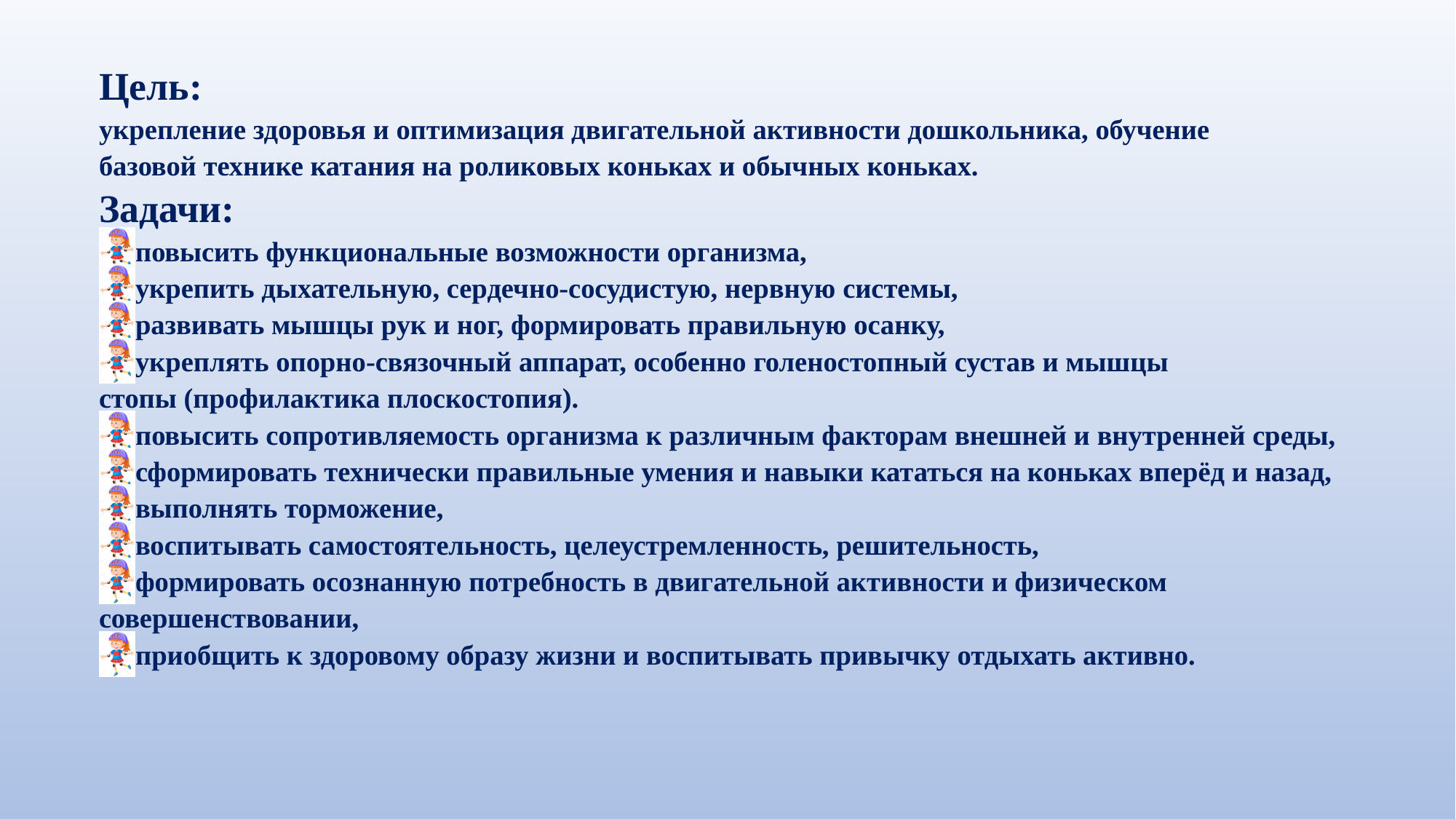

Цель:
укрепление здоровья и оптимизация двигательной активности дошкольника, обучение
базовой технике катания на роликовых коньках и обычных коньках.
Задачи:
 повысить функциональные возможности организма,
 укрепить дыхательную, сердечно-сосудистую, нервную системы,
 развивать мышцы рук и ног, формировать правильную осанку,
 укреплять опорно-связочный аппарат, особенно голеностопный сустав и мышцы
стопы (профилактика плоскостопия).
 повысить сопротивляемость организма к различным факторам внешней и внутренней среды,
 сформировать технически правильные умения и навыки кататься на коньках вперёд и назад,
 выполнять торможение,
 воспитывать самостоятельность, целеустремленность, решительность,
 формировать осознанную потребность в двигательной активности и физическом
совершенствовании,
 приобщить к здоровому образу жизни и воспитывать привычку отдыхать активно.